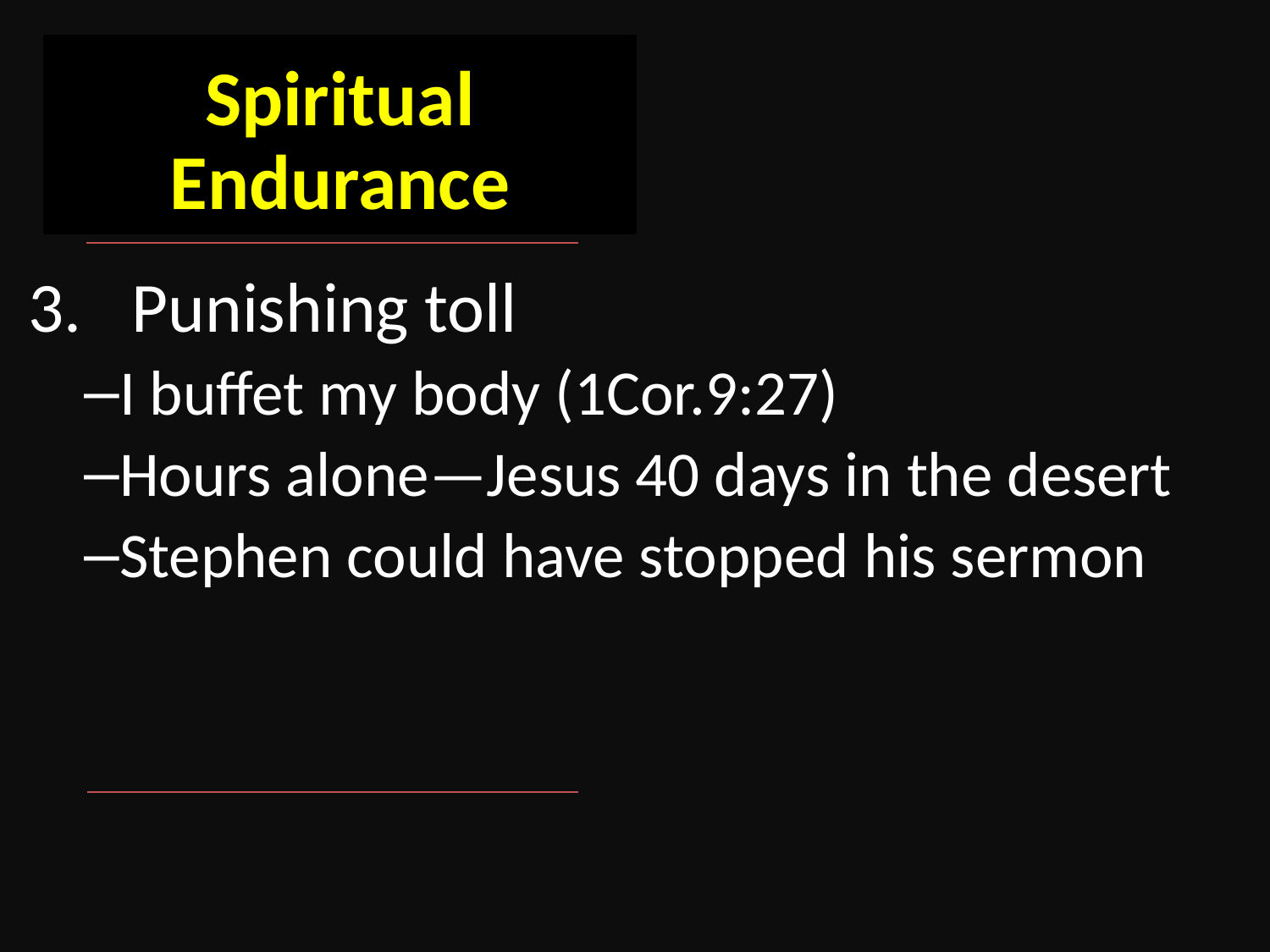

# Spiritual Endurance
Punishing toll
I buffet my body (1Cor.9:27)
Hours alone—Jesus 40 days in the desert
Stephen could have stopped his sermon